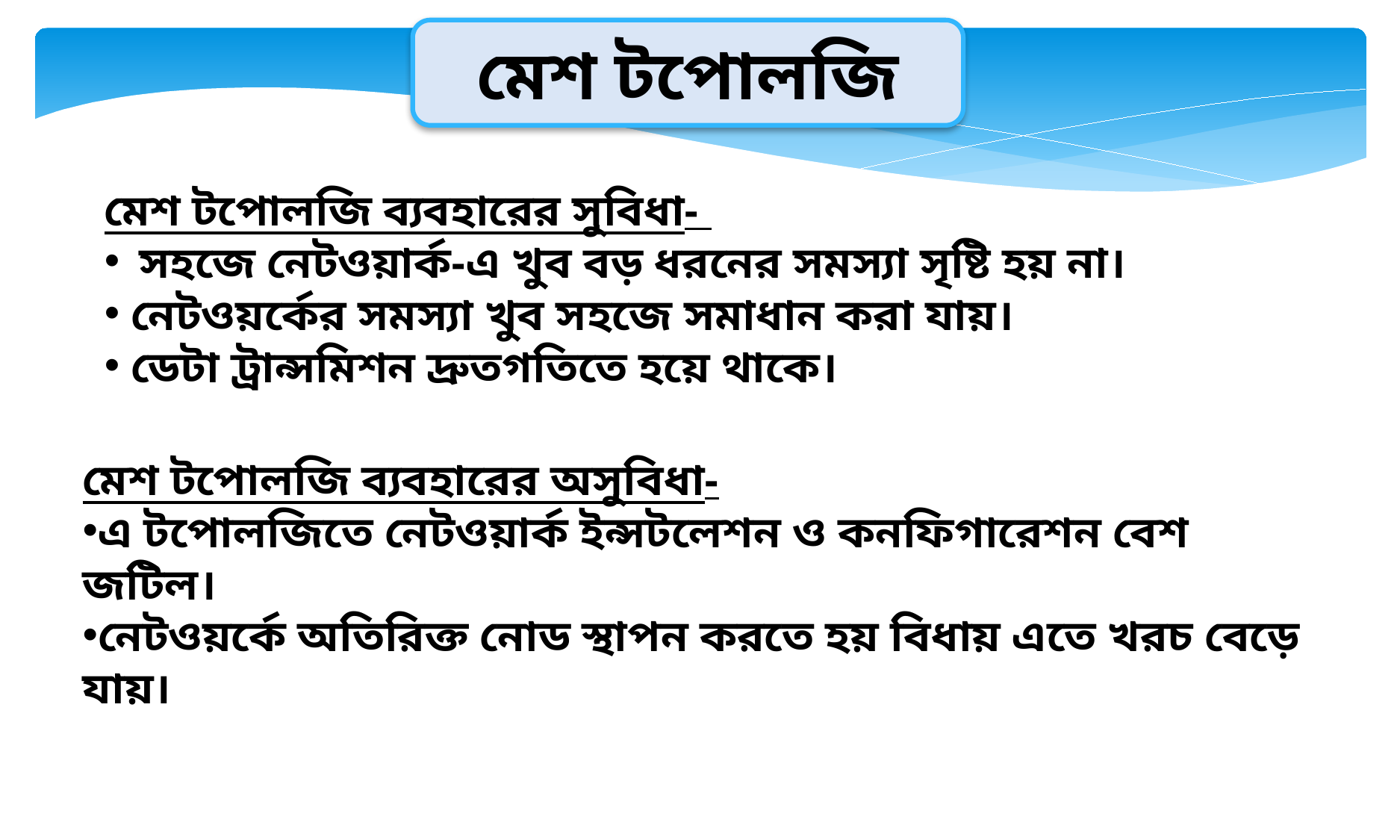

মেশ টপোলজি
মেশ টপোলজি ব্যবহারের সুবিধা-
সহজে নেটওয়ার্ক-এ খুব বড় ধরনের সমস্যা সৃষ্টি হয় না।
 নেটওয়র্কের সমস্যা খুব সহজে সমাধান করা যায়।
 ডেটা ট্রান্সমিশন দ্রুতগতিতে হয়ে থাকে।
মেশ টপোলজি ব্যবহারের অসুবিধা-
এ টপোলজিতে নেটওয়ার্ক ইন্সটলেশন ও কনফিগারেশন বেশ জটিল।
নেটওয়র্কে অতিরিক্ত নোড স্থাপন করতে হয় বিধায় এতে খরচ বেড়ে যায়।